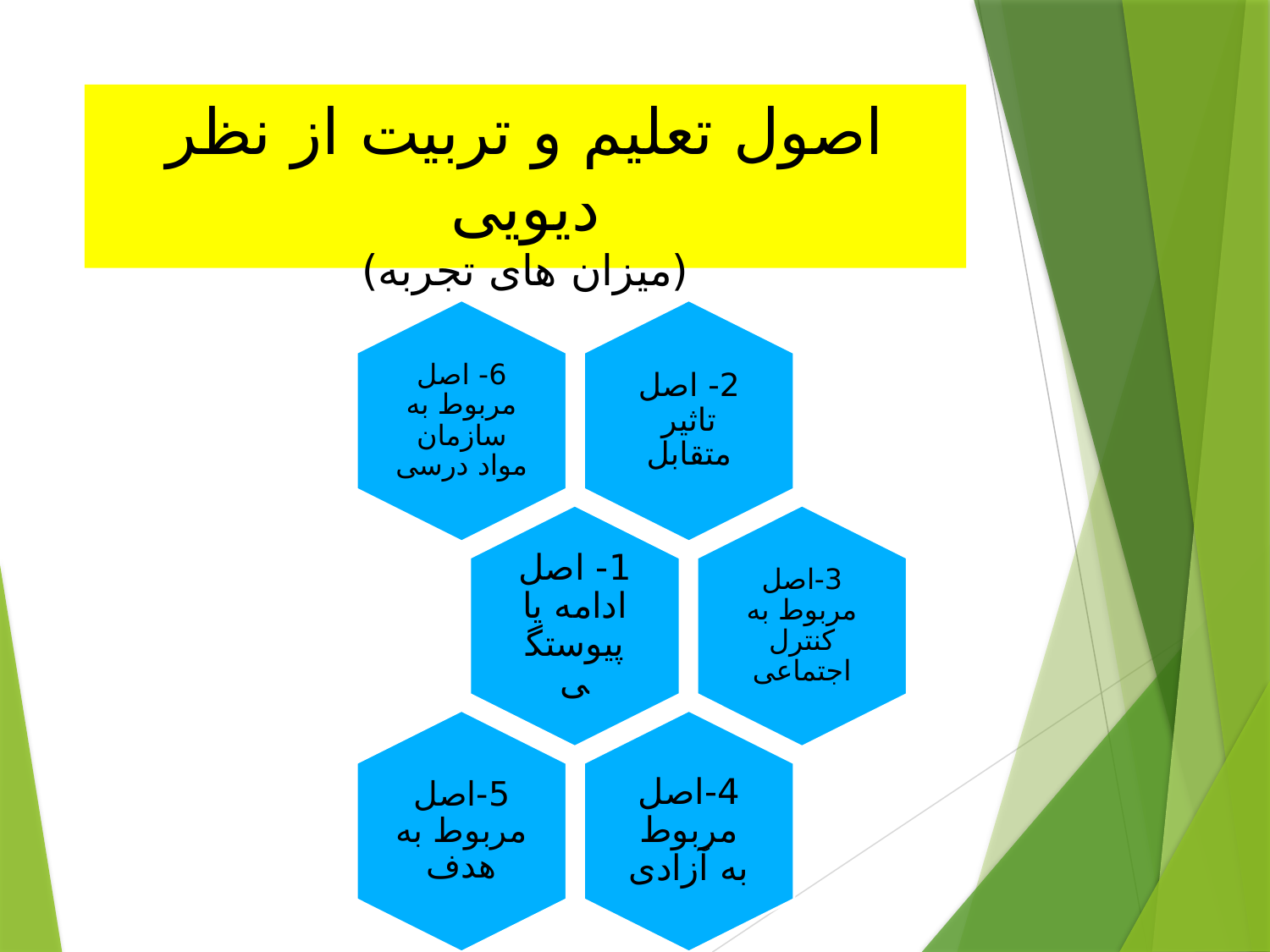

# اصول تعلیم و تربیت از نظر دیویی (میزان های تجربه)
2- اصل تاثیر متقابل

6- اصل مربوط به سازمان مواد درسی
1- اصل ادامه یا پیوستگی

3-اصل مربوط به کنترل اجتماعی
4-اصل مربوط به آزادی

5-اصل مربوط به هدف